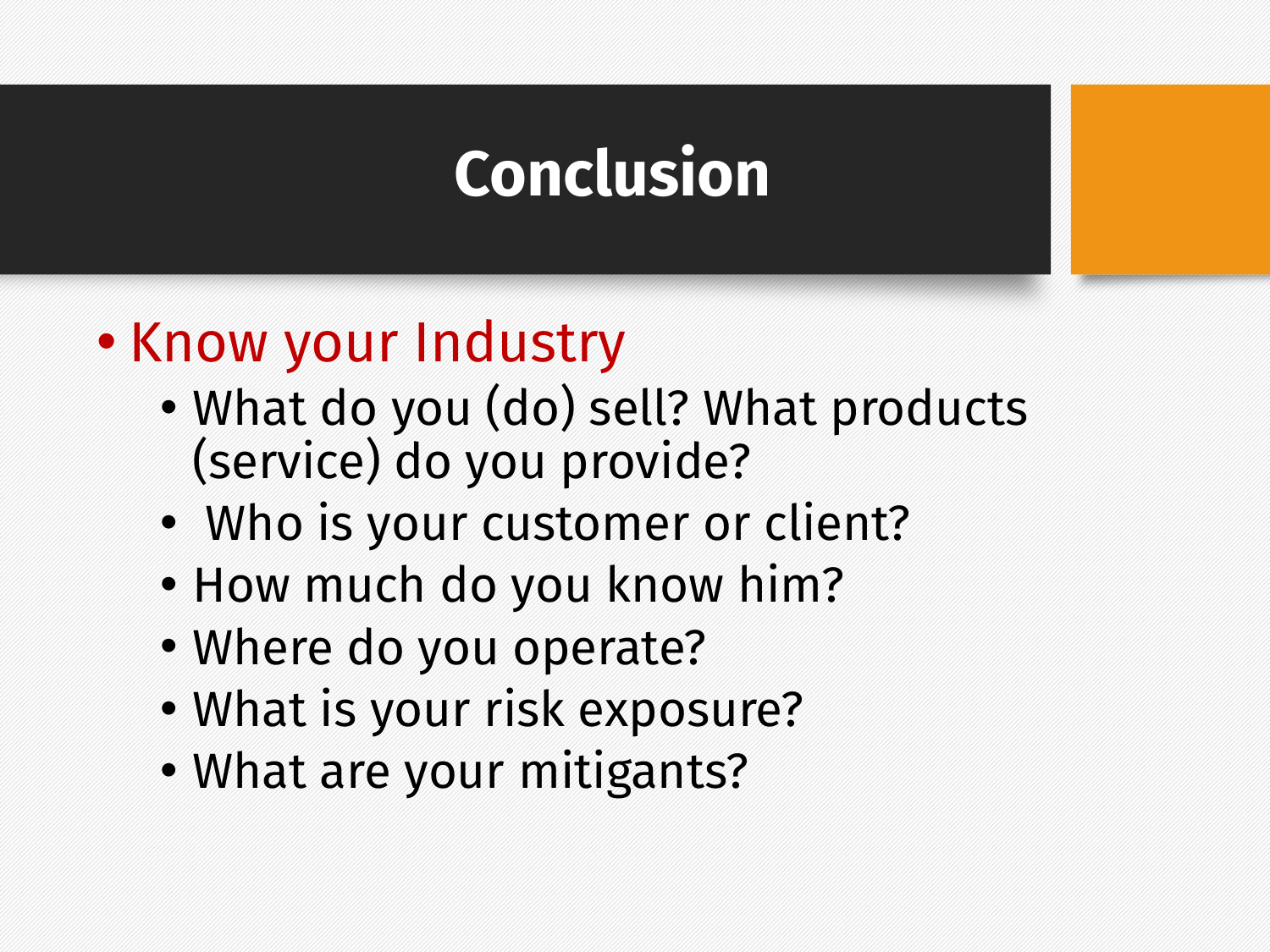

# Conclusion
Know your Industry
What do you (do) sell? What products (service) do you provide?
 Who is your customer or client?
How much do you know him?
Where do you operate?
What is your risk exposure?
What are your mitigants?